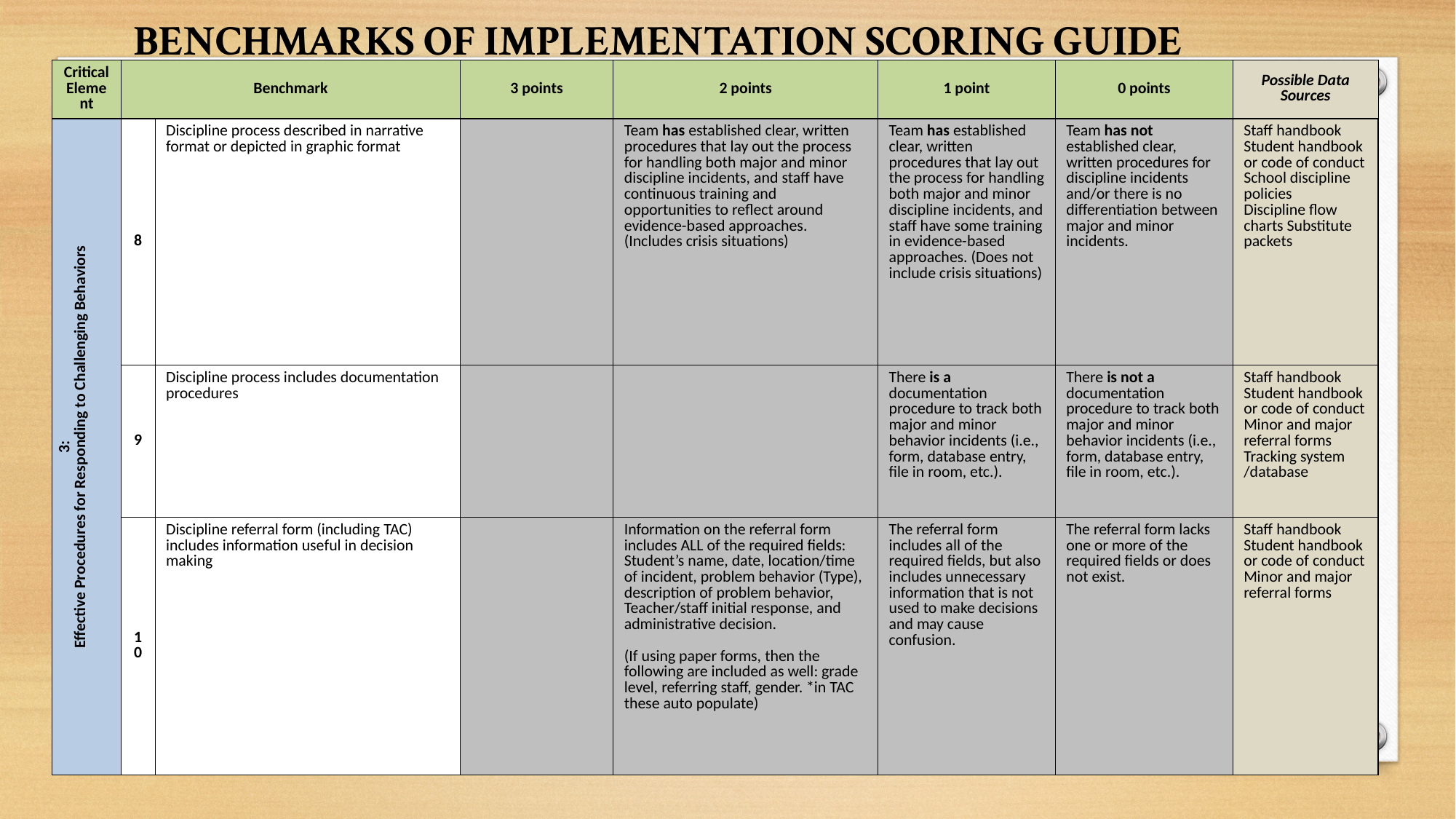

BENCHMARKS OF IMPLEMENTATION SCORING GUIDE
| Critical Element | Benchmark |  | 3 points | 2 points | 1 point | 0 points | Possible Data Sources |  |
| --- | --- | --- | --- | --- | --- | --- | --- | --- |
| 3: Effective Procedures for Responding to Challenging Behaviors | 8 | Discipline process described in narrative format or depicted in graphic format |  | Team has established clear, written procedures that lay out the process for handling both major and minor discipline incidents, and staff have continuous training and opportunities to reflect around evidence-based approaches. (Includes crisis situations) | Team has established clear, written procedures that lay out the process for handling both major and minor discipline incidents, and staff have some training in evidence-based approaches. (Does not include crisis situations) | Team has not established clear, written procedures for discipline incidents and/or there is no differentiation between major and minor incidents. | Staff handbook Student handbook or code of conduct School discipline policies Discipline flow charts Substitute packets |  |
|  | 9 | Discipline process includes documentation procedures |  |  | There is a documentation procedure to track both major and minor behavior incidents (i.e., form, database entry, file in room, etc.). | There is not a documentation procedure to track both major and minor behavior incidents (i.e., form, database entry, file in room, etc.). | Staff handbook Student handbook or code of conduct Minor and major referral forms Tracking system /database |  |
|  | 10 | Discipline referral form (including TAC) includes information useful in decision making |  | Information on the referral form includes ALL of the required fields: Student’s name, date, location/time of incident, problem behavior (Type), description of problem behavior, Teacher/staff initial response, and administrative decision. (If using paper forms, then the following are included as well: grade level, referring staff, gender. \*in TAC these auto populate) | The referral form includes all of the required fields, but also includes unnecessary information that is not used to make decisions and may cause confusion. | The referral form lacks one or more of the required fields or does not exist. | Staff handbook Student handbook or code of conduct Minor and major referral forms |  |